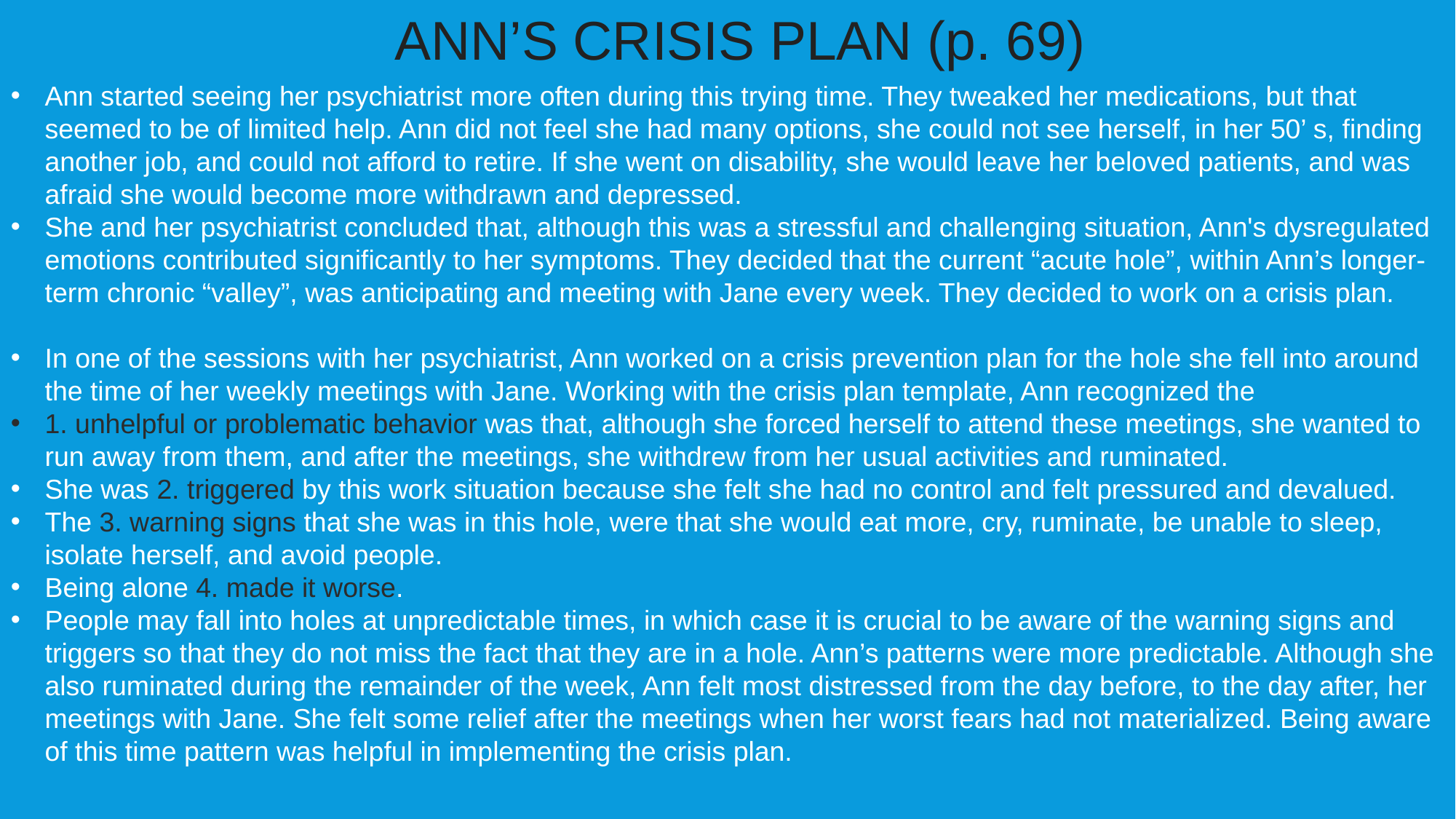

ANN’S CRISIS PLAN (p. 69)
Ann started seeing her psychiatrist more often during this trying time. They tweaked her medications, but that seemed to be of limited help. Ann did not feel she had many options, she could not see herself, in her 50’ s, finding another job, and could not afford to retire. If she went on disability, she would leave her beloved patients, and was afraid she would become more withdrawn and depressed.
She and her psychiatrist concluded that, although this was a stressful and challenging situation, Ann's dysregulated emotions contributed significantly to her symptoms. They decided that the current “acute hole”, within Ann’s longer-term chronic “valley”, was anticipating and meeting with Jane every week. They decided to work on a crisis plan.

In one of the sessions with her psychiatrist, Ann worked on a crisis prevention plan for the hole she fell into around the time of her weekly meetings with Jane. Working with the crisis plan template, Ann recognized the
1. unhelpful or problematic behavior was that, although she forced herself to attend these meetings, she wanted to run away from them, and after the meetings, she withdrew from her usual activities and ruminated.
She was 2. triggered by this work situation because she felt she had no control and felt pressured and devalued.
The 3. warning signs that she was in this hole, were that she would eat more, cry, ruminate, be unable to sleep, isolate herself, and avoid people.
Being alone 4. made it worse.
People may fall into holes at unpredictable times, in which case it is crucial to be aware of the warning signs and triggers so that they do not miss the fact that they are in a hole. Ann’s patterns were more predictable. Although she also ruminated during the remainder of the week, Ann felt most distressed from the day before, to the day after, her meetings with Jane. She felt some relief after the meetings when her worst fears had not materialized. Being aware of this time pattern was helpful in implementing the crisis plan.